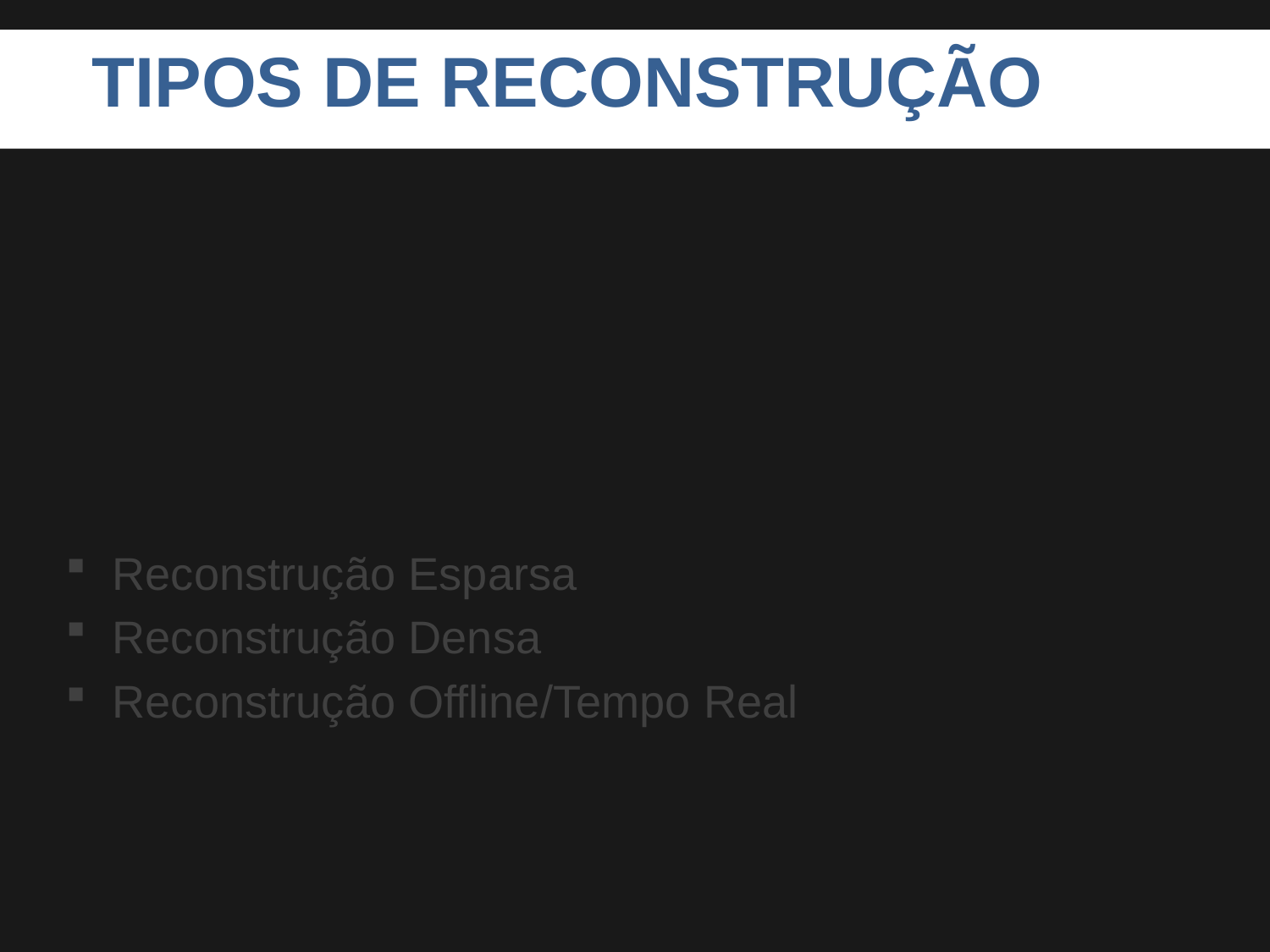

# Tipos de Reconstrução
  Reconstrução Esparsa
  Reconstrução Densa
  Reconstrução Offline/Tempo Real